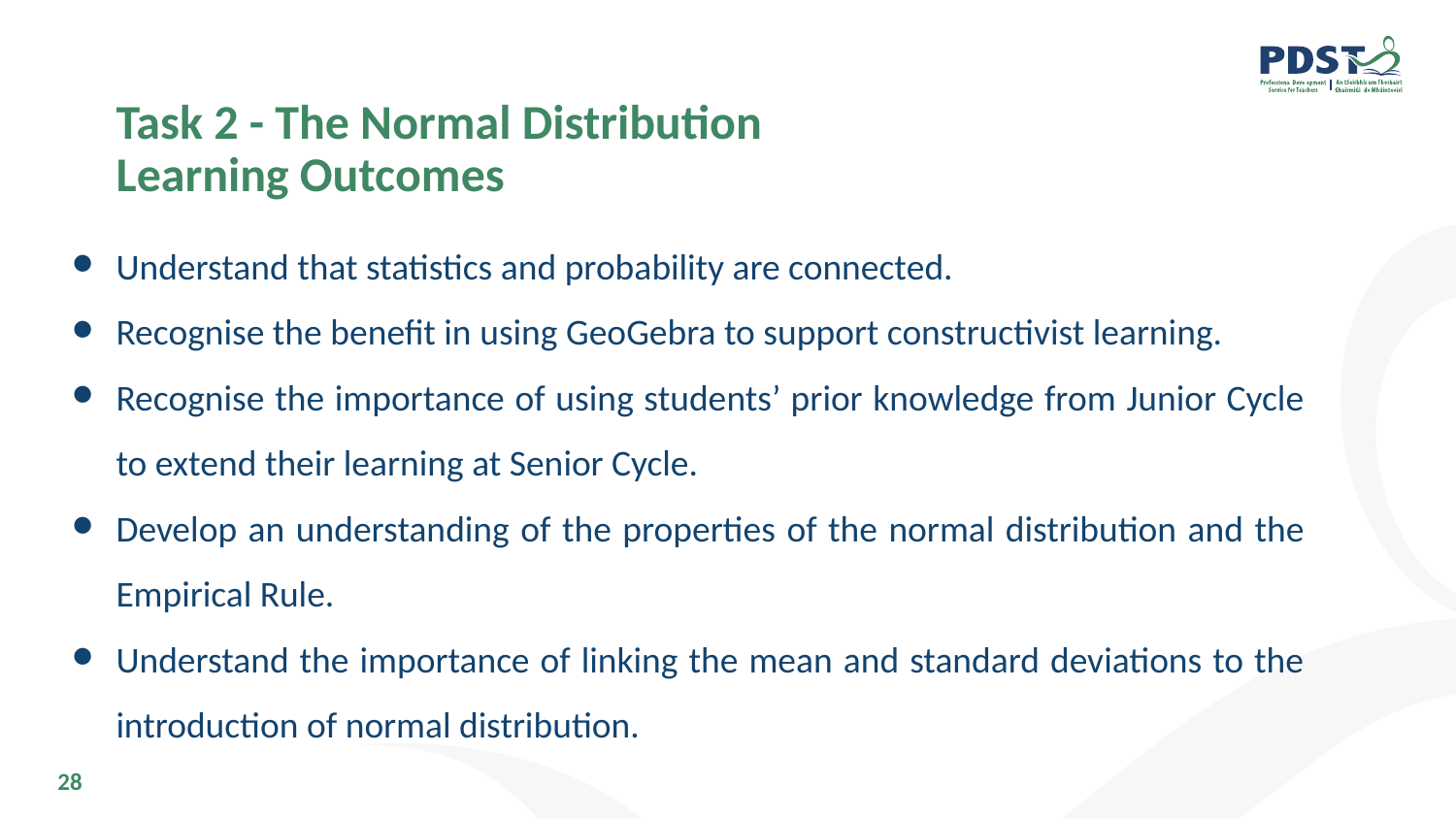

# Task 2 - The Normal Distribution
Learning Outcomes
Understand that statistics and probability are connected.
Recognise the benefit in using GeoGebra to support constructivist learning.
Recognise the importance of using students’ prior knowledge from Junior Cycle to extend their learning at Senior Cycle.
Develop an understanding of the properties of the normal distribution and the Empirical Rule.
Understand the importance of linking the mean and standard deviations to the introduction of normal distribution.

28